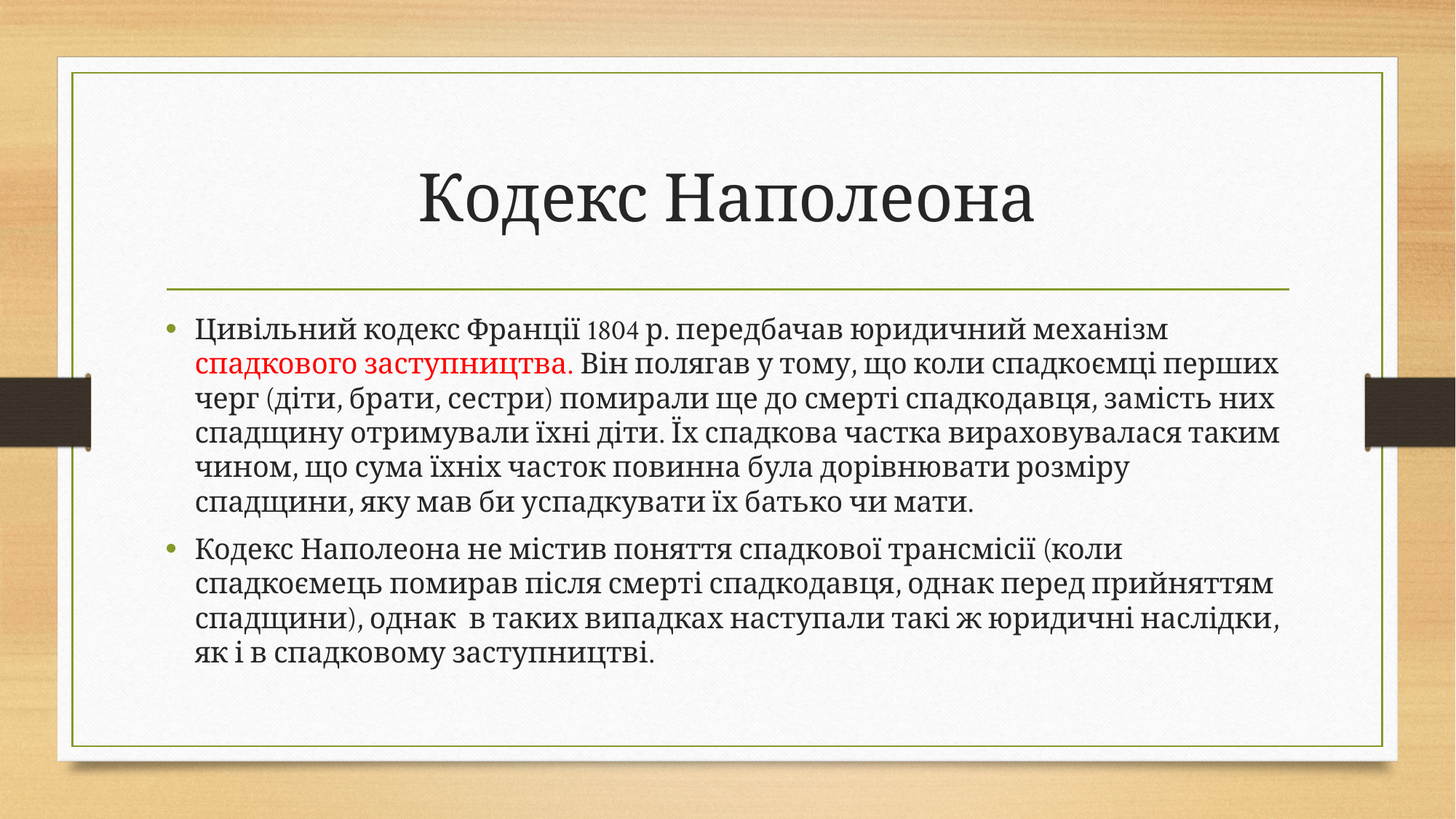

# Кодекс Наполеона
Цивільний кодекс Франції 1804 р. передбачав юридичний механізм спадкового заступництва. Він полягав у тому, що коли спадкоємці перших черг (діти, брати, сестри) помирали ще до смерті спадкодавця, замість них спадщину отримували їхні діти. Їх спадкова частка вираховувалася таким чином, що сума їхніх часток повинна була дорівнювати розміру спадщини, яку мав би успадкувати їх батько чи мати.
Кодекс Наполеона не містив поняття спадкової трансмісії (коли спадкоємець помирав після смерті спадкодавця, однак перед прийняттям спадщини), однак  в таких випадках наступали такі ж юридичні наслідки, як і в спадковому заступництві.